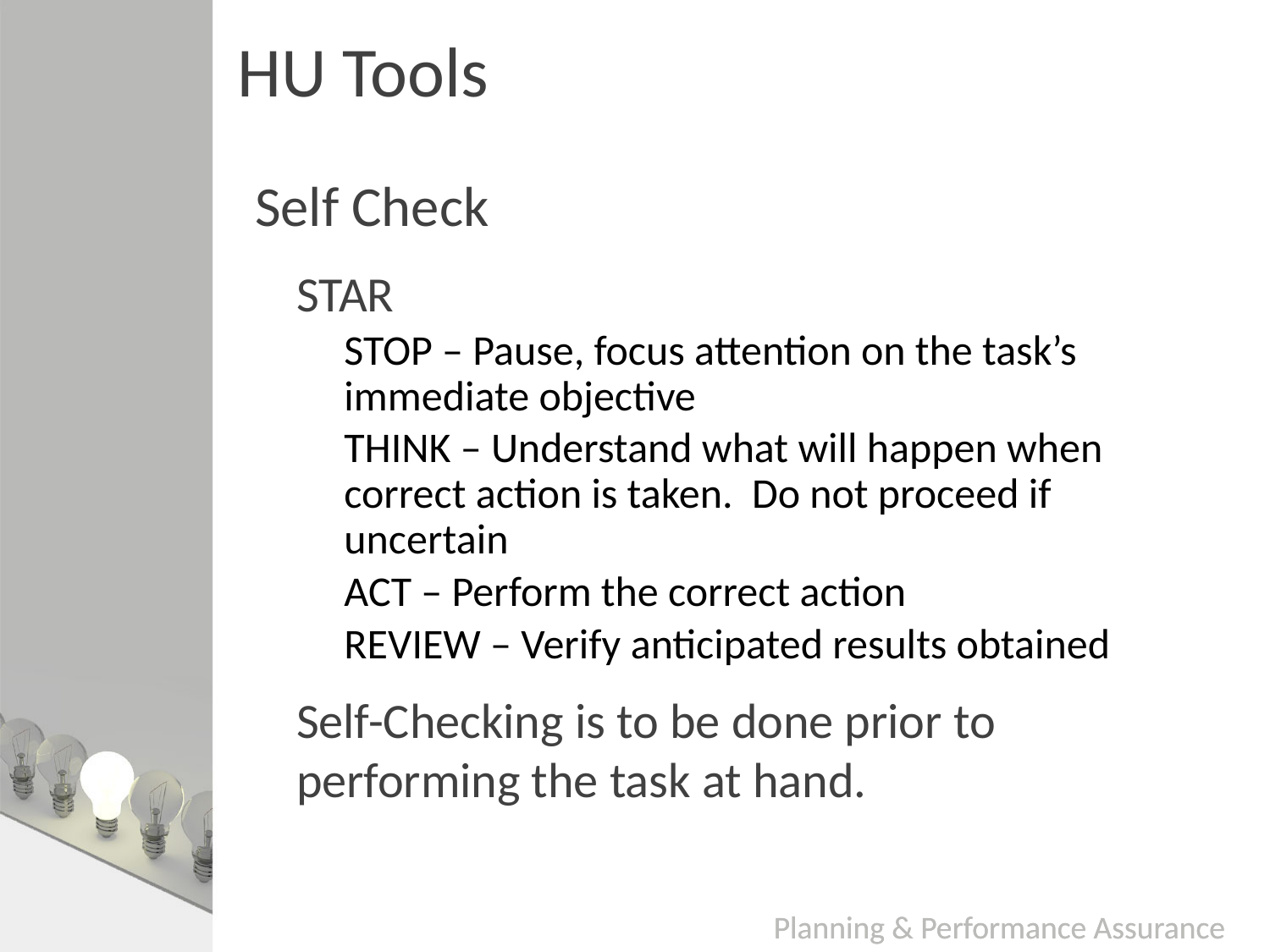

# HU Tools
Self Check
STAR
STOP – Pause, focus attention on the task’s immediate objective
THINK – Understand what will happen when correct action is taken.  Do not proceed if uncertain
ACT – Perform the correct action
REVIEW – Verify anticipated results obtained
Self-Checking is to be done prior to performing the task at hand.